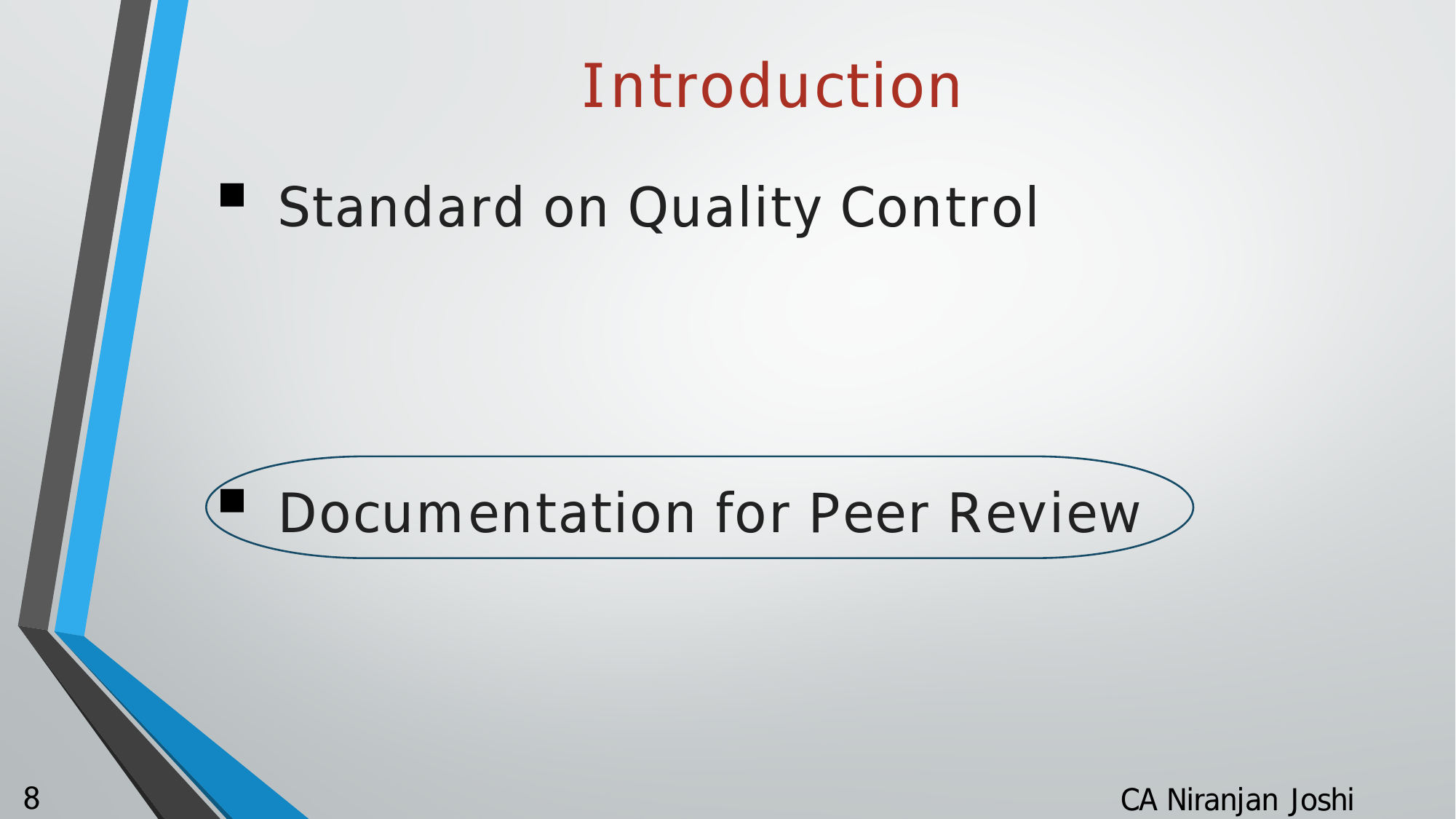

# Introduction
Standard on Quality Control

Documentation for Peer Review

8
CA Niranjan Joshi